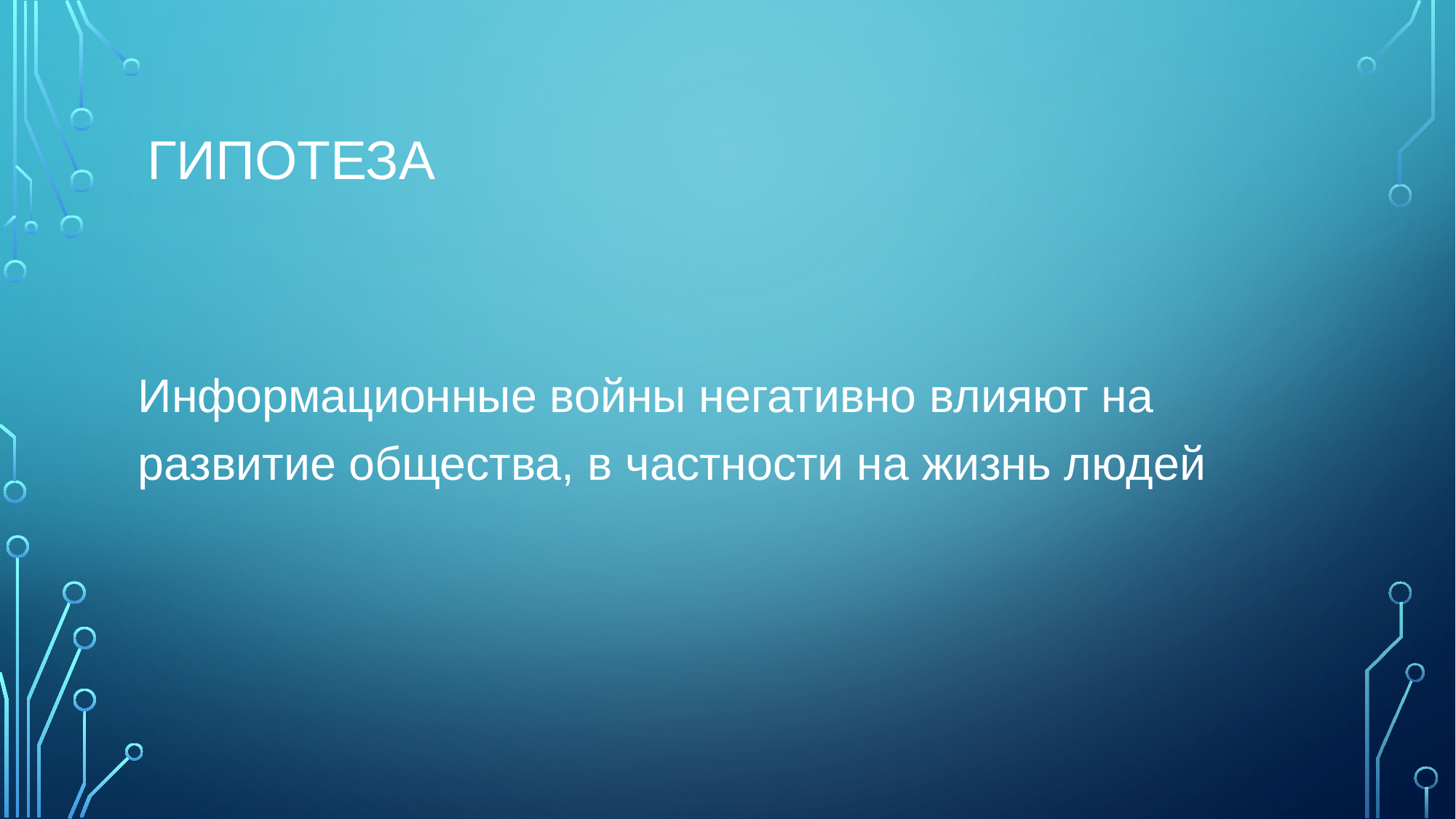

# гипотеза
Информационные войны негативно влияют на развитие общества, в частности на жизнь людей